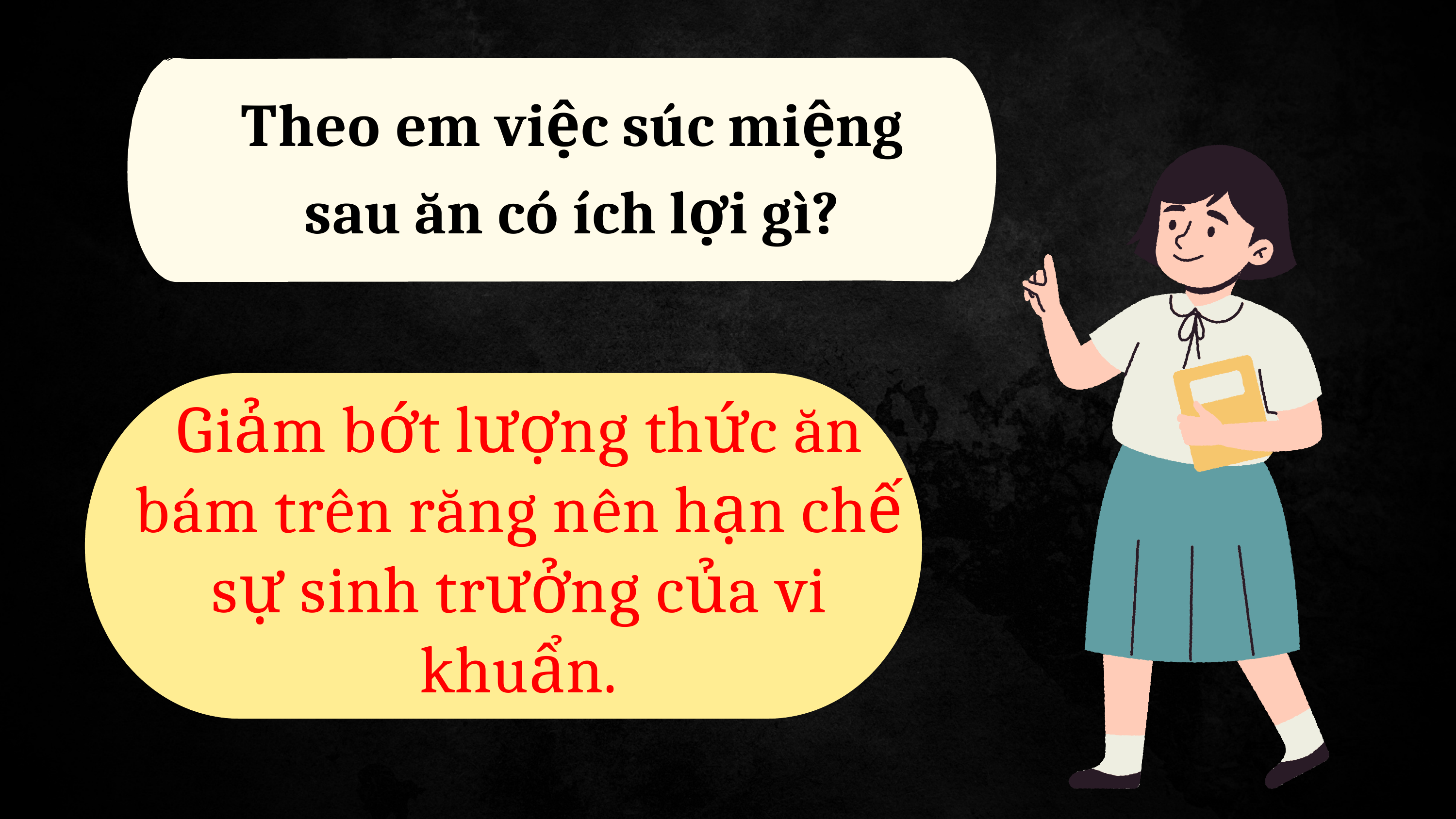

Theo em việc súc miệng sau ăn có ích lợi gì?

Giảm bớt lượng thức ăn bám trên răng nên hạn chế sự sinh trưởng của vi khuẩn.